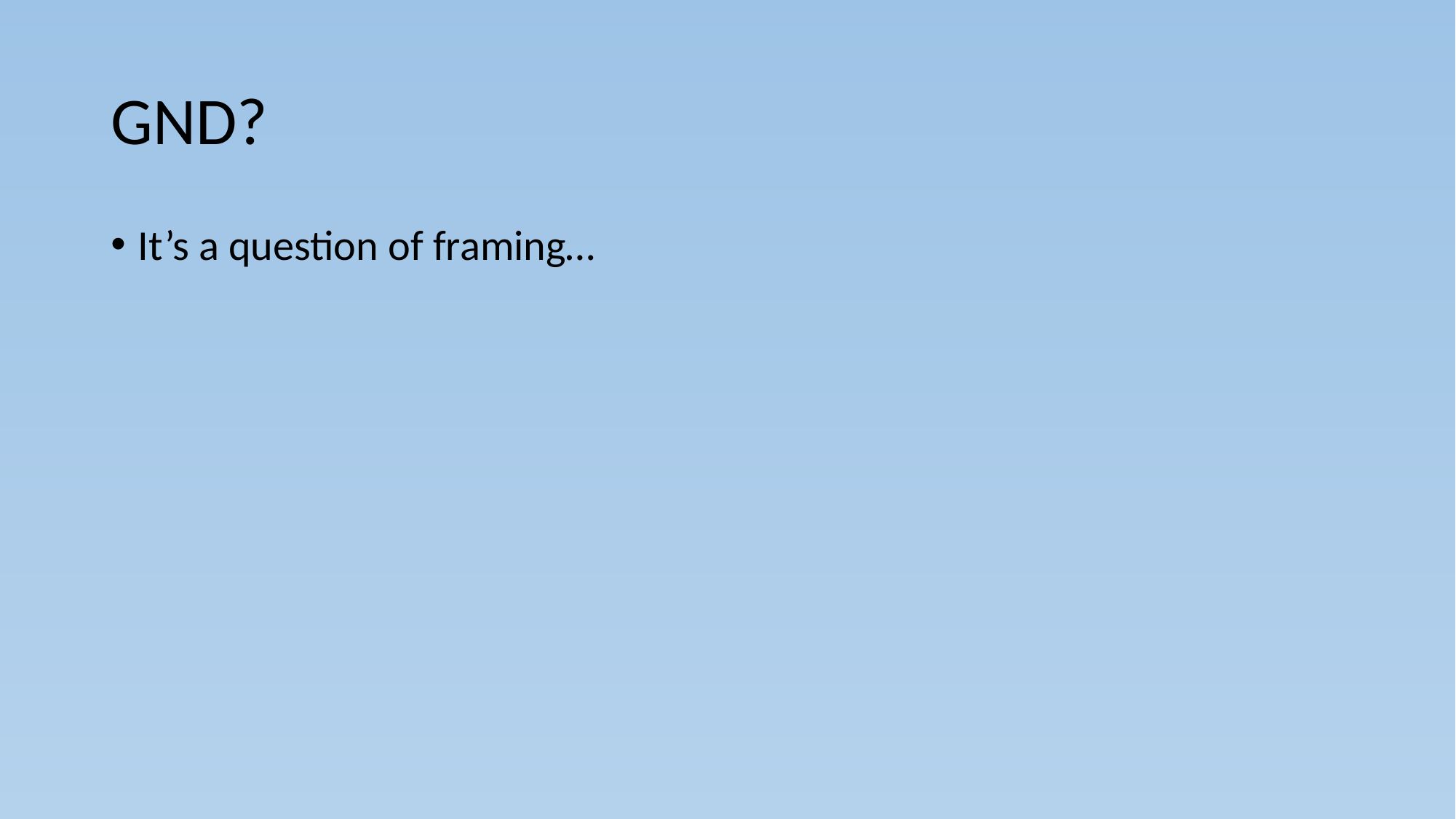

# GND?
It’s a question of framing…